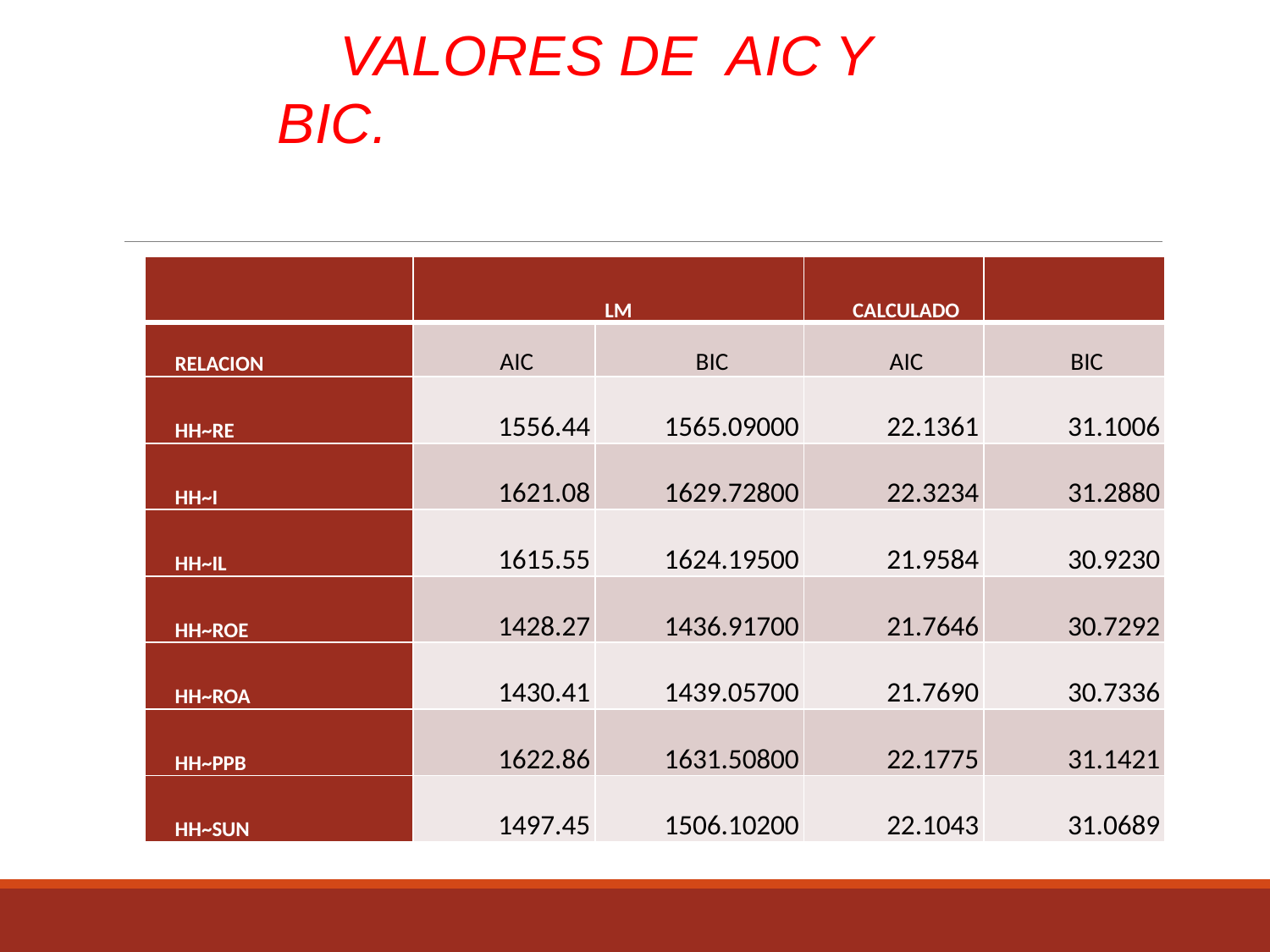

VALORES DE  AIC Y BIC.

|  | LM |  | CALCULADO |  |
| --- | --- | --- | --- | --- |
| RELACION | AIC | BIC | AIC | BIC |
| HH~RE | 1556.44 | 1565.09000 | 22.1361 | 31.1006 |
| HH~I | 1621.08 | 1629.72800 | 22.3234 | 31.2880 |
| HH~IL | 1615.55 | 1624.19500 | 21.9584 | 30.9230 |
| HH~ROE | 1428.27 | 1436.91700 | 21.7646 | 30.7292 |
| HH~ROA | 1430.41 | 1439.05700 | 21.7690 | 30.7336 |
| HH~PPB | 1622.86 | 1631.50800 | 22.1775 | 31.1421 |
| HH~SUN | 1497.45 | 1506.10200 | 22.1043 | 31.0689 |